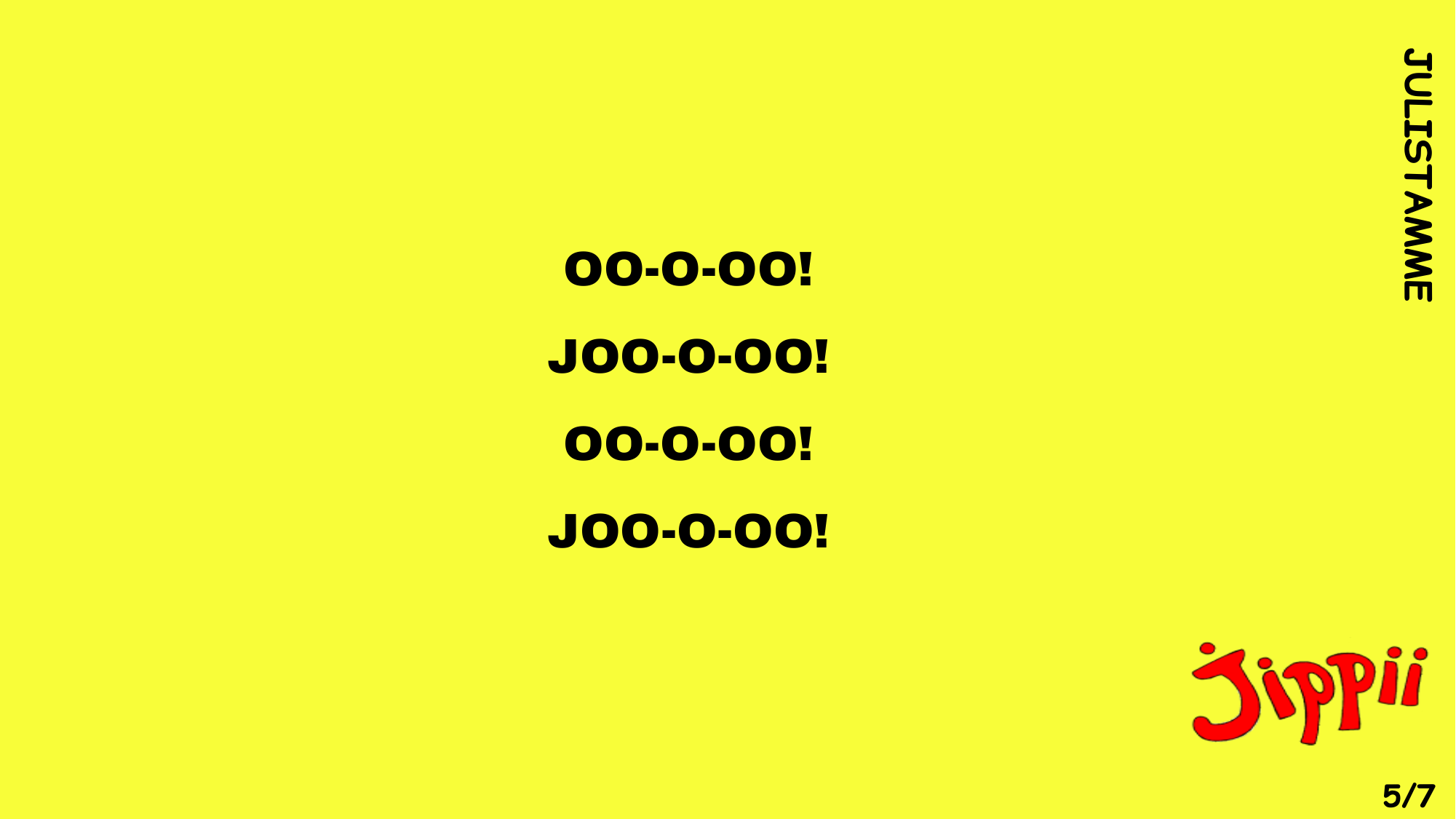

JULISTAMME
# OO-O-OO! JOO-O-OO! OO-O-OO! JOO-O-OO!
5/7